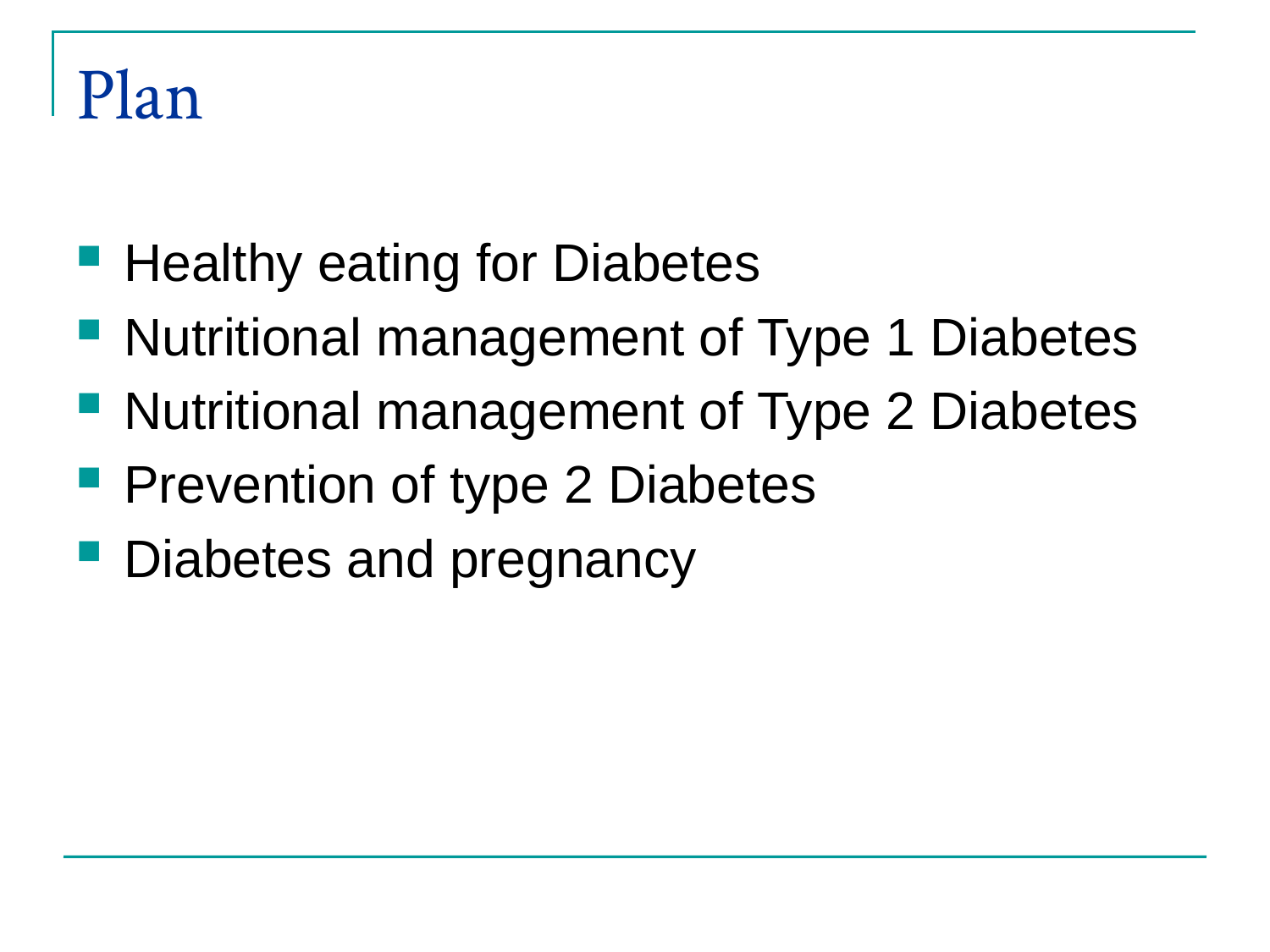

# Plan
Healthy eating for Diabetes
Nutritional management of Type 1 Diabetes
Nutritional management of Type 2 Diabetes
Prevention of type 2 Diabetes
Diabetes and pregnancy